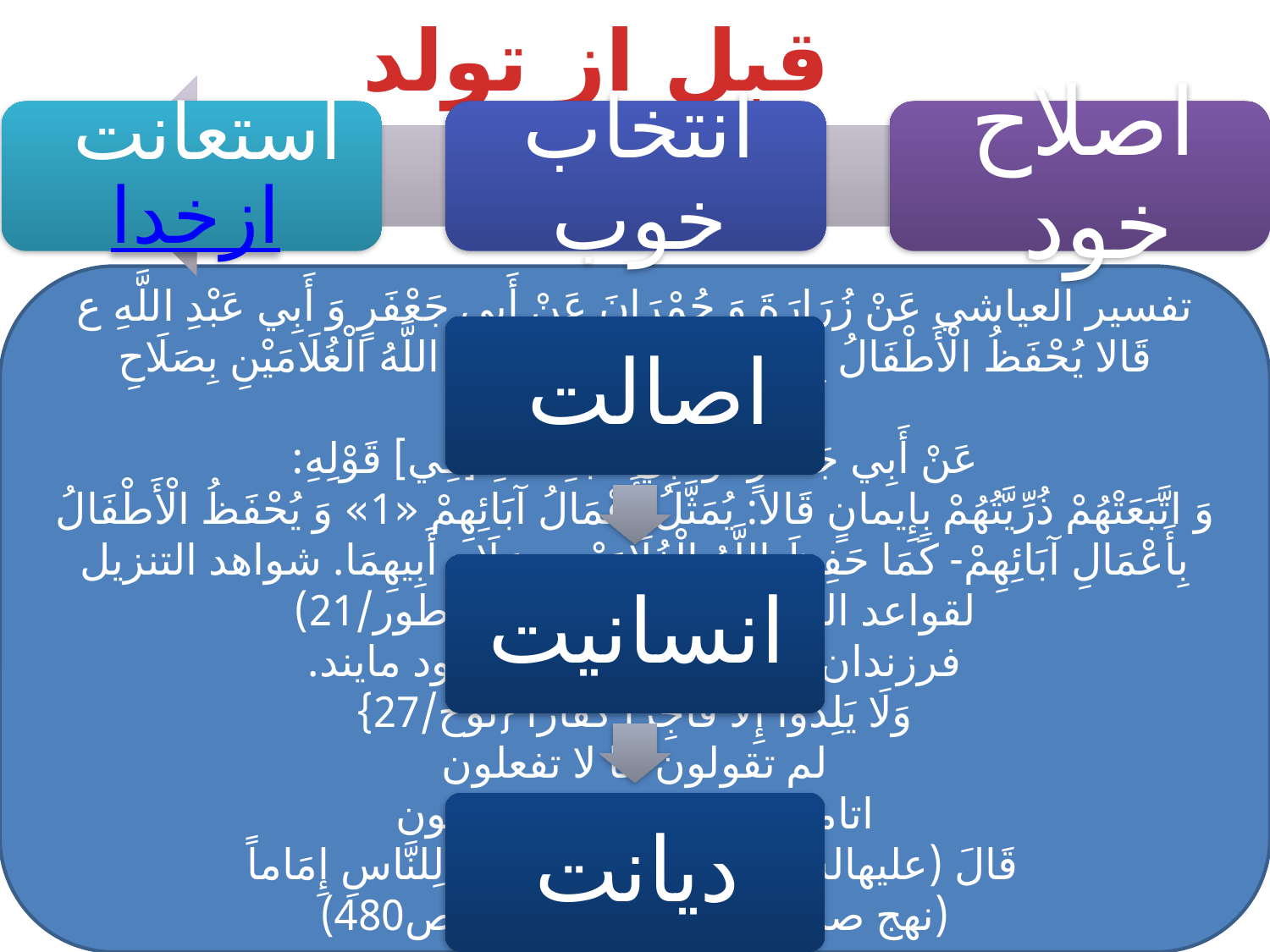

# قبل از تولد
اصلاح خود
انتخاب خوب
استعانت ازخدا
تفسير العياشي عَنْ زُرَارَةَ وَ حُمْرَانَ عَنْ أَبِي جَعْفَرٍ وَ أَبِي عَبْدِ اللَّهِ ع قَالا يُحْفَظُ الْأَطْفَالُ‏ بِصَلَاحِ آبَائِهِمْ كَمَا حَفِظَ اللَّهُ الْغُلَامَيْنِ بِصَلَاحِ أَبَوَيْهِمَا.کهف/82
عَنْ أَبِي جَعْفَرٍ، وَ أَبِي عَبْدِ اللَّهِ‏ [فِي‏] قَوْلِهِ:
وَ اتَّبَعَتْهُمْ ذُرِّيَّتُهُمْ بِإِيمانٍ‏ قَالا: يُمَثَّلُ أَعْمَالُ آبَائِهِمْ‏ «1» وَ يُحْفَظُ الْأَطْفَالُ‏ بِأَعْمَالِ آبَائِهِمْ- كَمَا حَفِظَ اللَّهُ الْغُلَامَيْنِ بِصَلَاحِ أَبِيهِمَا. شواهد التنزيل لقواعد التفضيل، ج‏2، ص: 273(طور/21)
فرزندان ما آیینه تمام نمای وجود مایند.
وَلَا يَلِدُوا إِلَّا فَاجِرًا كَفَّارًا {نوح/27}
لم تقولون ما لا تفعلون
اتامرون الناس بالبر وتنسون
قَالَ (عليه‏السلام) مَنْ نَصَبَ نَفْسَهُ لِلنَّاسِ إِمَاماً
(نهج صبحى صالح، قصار  73،ص480)
اصالت

انسانیت

دیانت